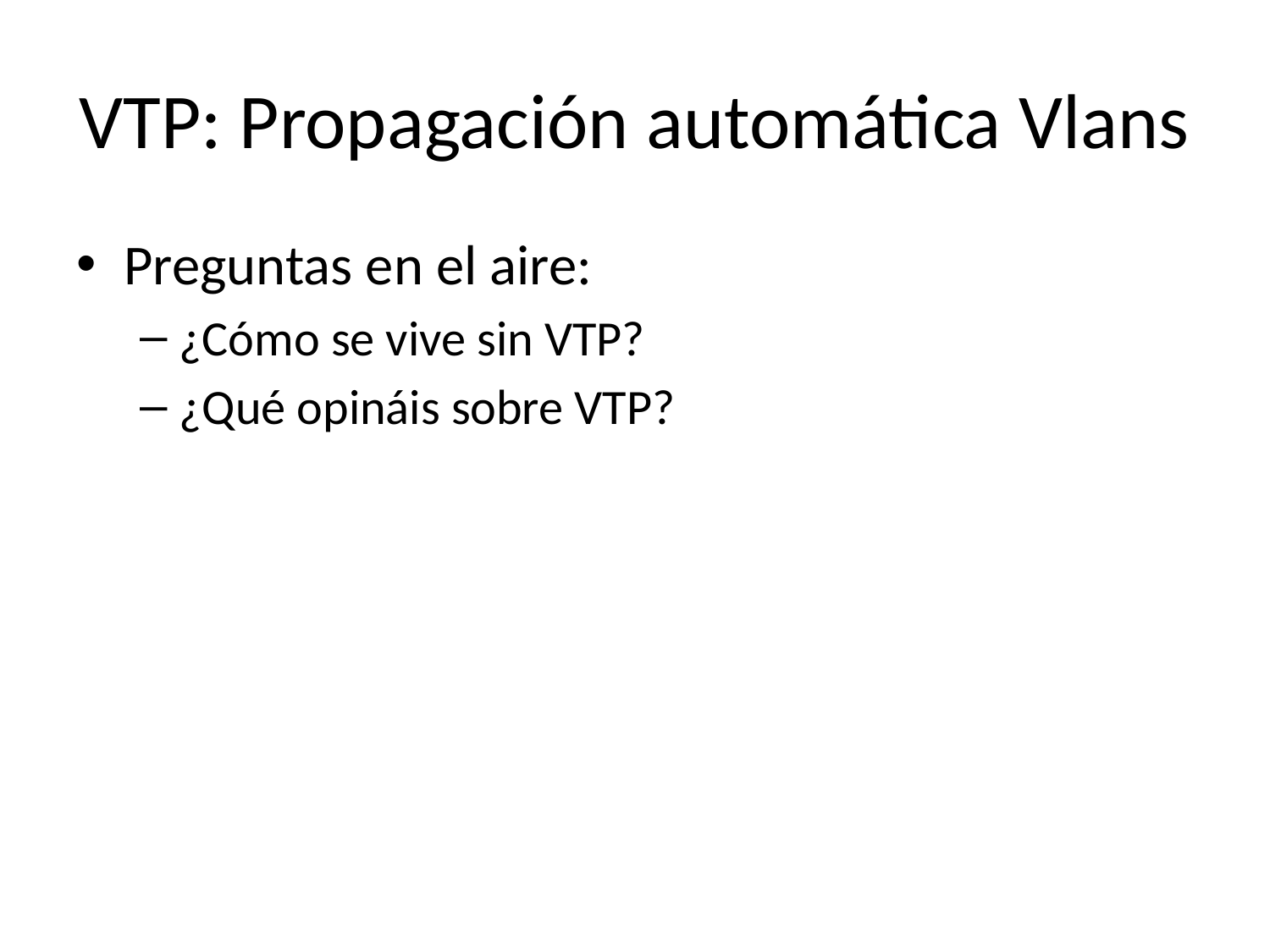

# VTP: Propagación automática Vlans
Preguntas en el aire:
¿Cómo se vive sin VTP?
¿Qué opináis sobre VTP?